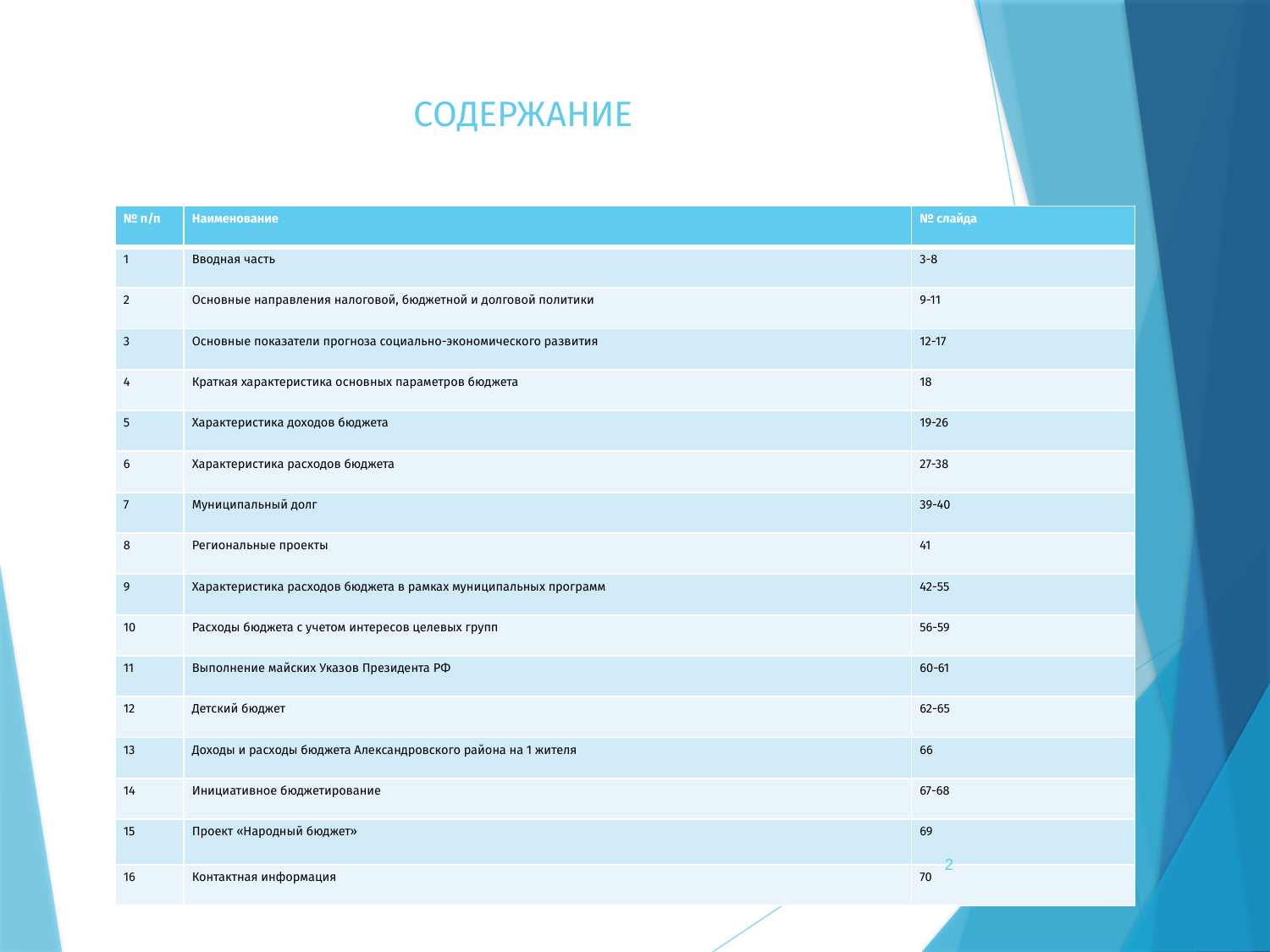

# СОДЕРЖАНИЕ
| № п/п | Наименование | № слайда |
| --- | --- | --- |
| 1 | Вводная часть | 3-8 |
| 2 | Основные направления налоговой, бюджетной и долговой политики | 9-11 |
| 3 | Основные показатели прогноза социально-экономического развития | 12-17 |
| 4 | Краткая характеристика основных параметров бюджета | 18 |
| 5 | Характеристика доходов бюджета | 19-26 |
| 6 | Характеристика расходов бюджета | 27-38 |
| 7 | Муниципальный долг | 39-40 |
| 8 | Региональные проекты | 41 |
| 9 | Характеристика расходов бюджета в рамках муниципальных программ | 42-55 |
| 10 | Расходы бюджета с учетом интересов целевых групп | 56-59 |
| 11 | Выполнение майских Указов Президента РФ | 60-61 |
| 12 | Детский бюджет | 62-65 |
| 13 | Доходы и расходы бюджета Александровского района на 1 жителя | 66 |
| 14 | Инициативное бюджетирование | 67-68 |
| 15 | Проект «Народный бюджет» | 69 |
| 16 | Контактная информация | 70 |
2